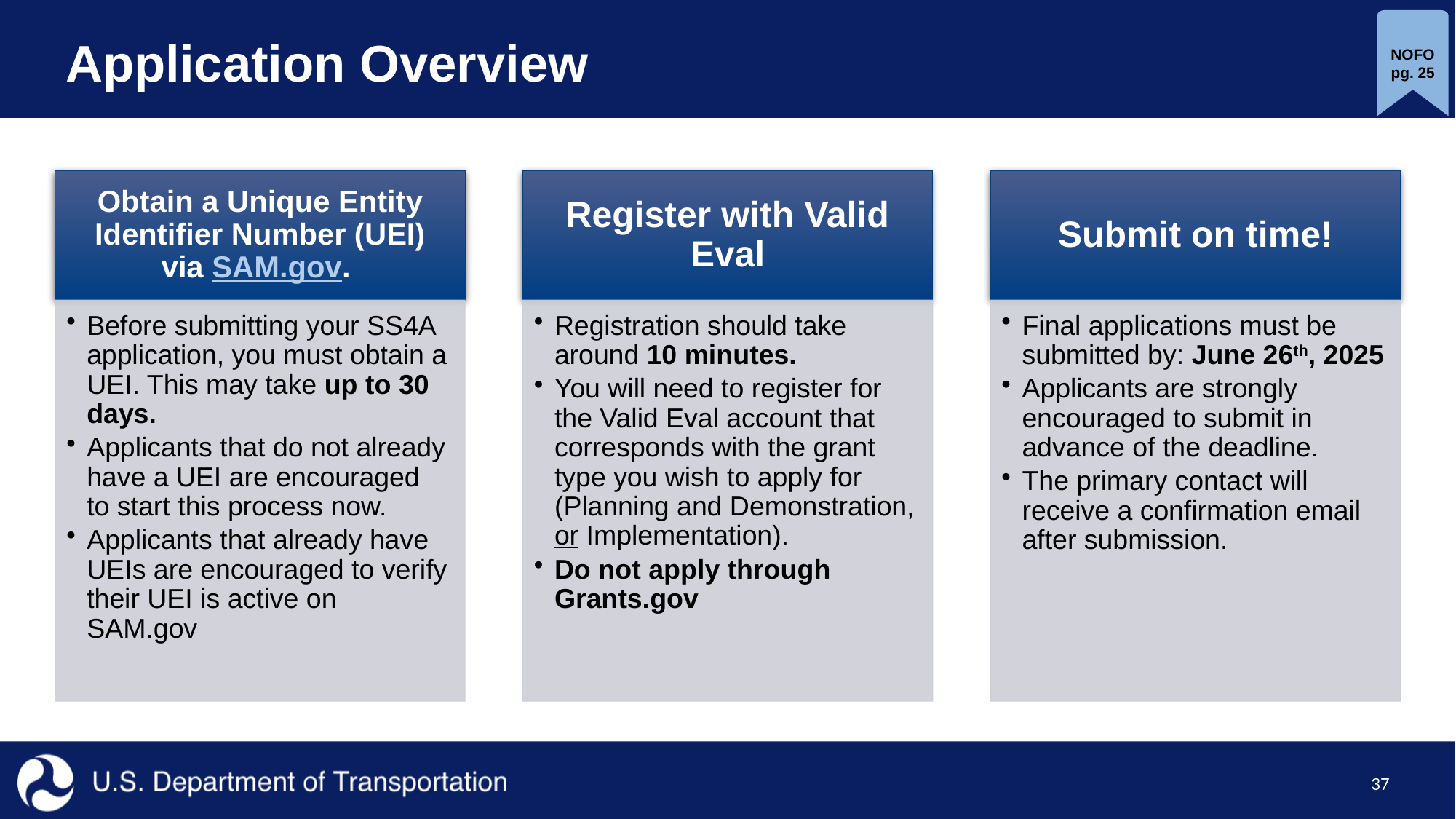

# Application Overview
NOFO pg. 25
Obtain a Unique Entity Identifier Number (UEI) via SAM.gov.
Before submitting your SS4A application, you must obtain a UEI. This may take up to 30 days.
Applicants that do not already have a UEI are encouraged to start this process now.
Applicants that already have UEIs are encouraged to verify their UEI is active on SAM.gov
Register with Valid Eval
Registration should take around 10 minutes.
You will need to register for the Valid Eval account that corresponds with the grant type you wish to apply for (Planning and Demonstration, or Implementation).
Do not apply through Grants.gov
Submit on time!
Final applications must be submitted by: June 26th, 2025
Applicants are strongly encouraged to submit in advance of the deadline.
The primary contact will receive a confirmation email after submission.